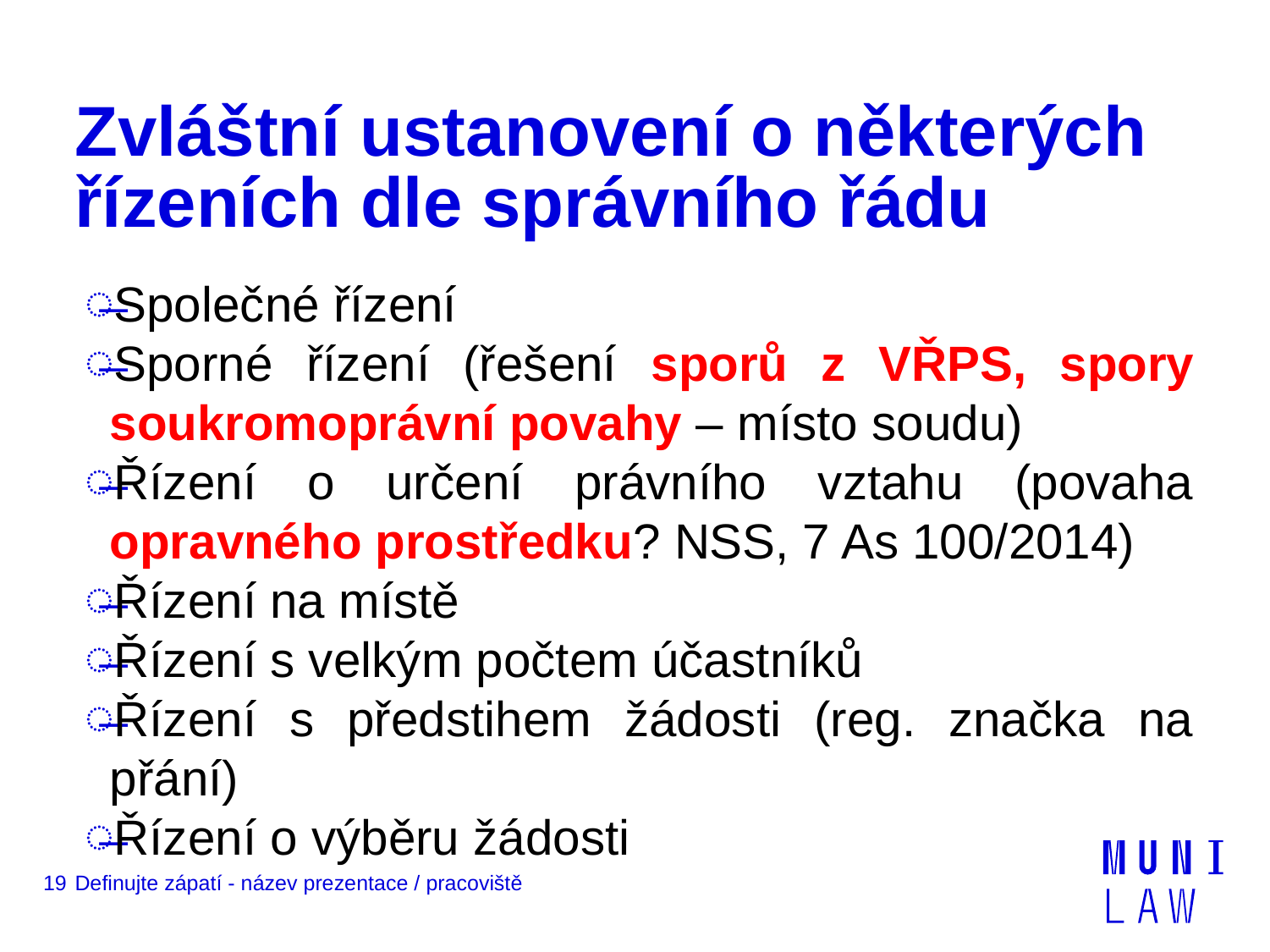

# Zvláštní ustanovení o některých řízeních dle správního řádu
Společné řízení
Sporné řízení (řešení sporů z VŘPS, spory soukromoprávní povahy – místo soudu)
Řízení o určení právního vztahu (povaha opravného prostředku? NSS, 7 As 100/2014)
Řízení na místě
Řízení s velkým počtem účastníků
Řízení s předstihem žádosti (reg. značka na přání)
Řízení o výběru žádosti
19
Definujte zápatí - název prezentace / pracoviště